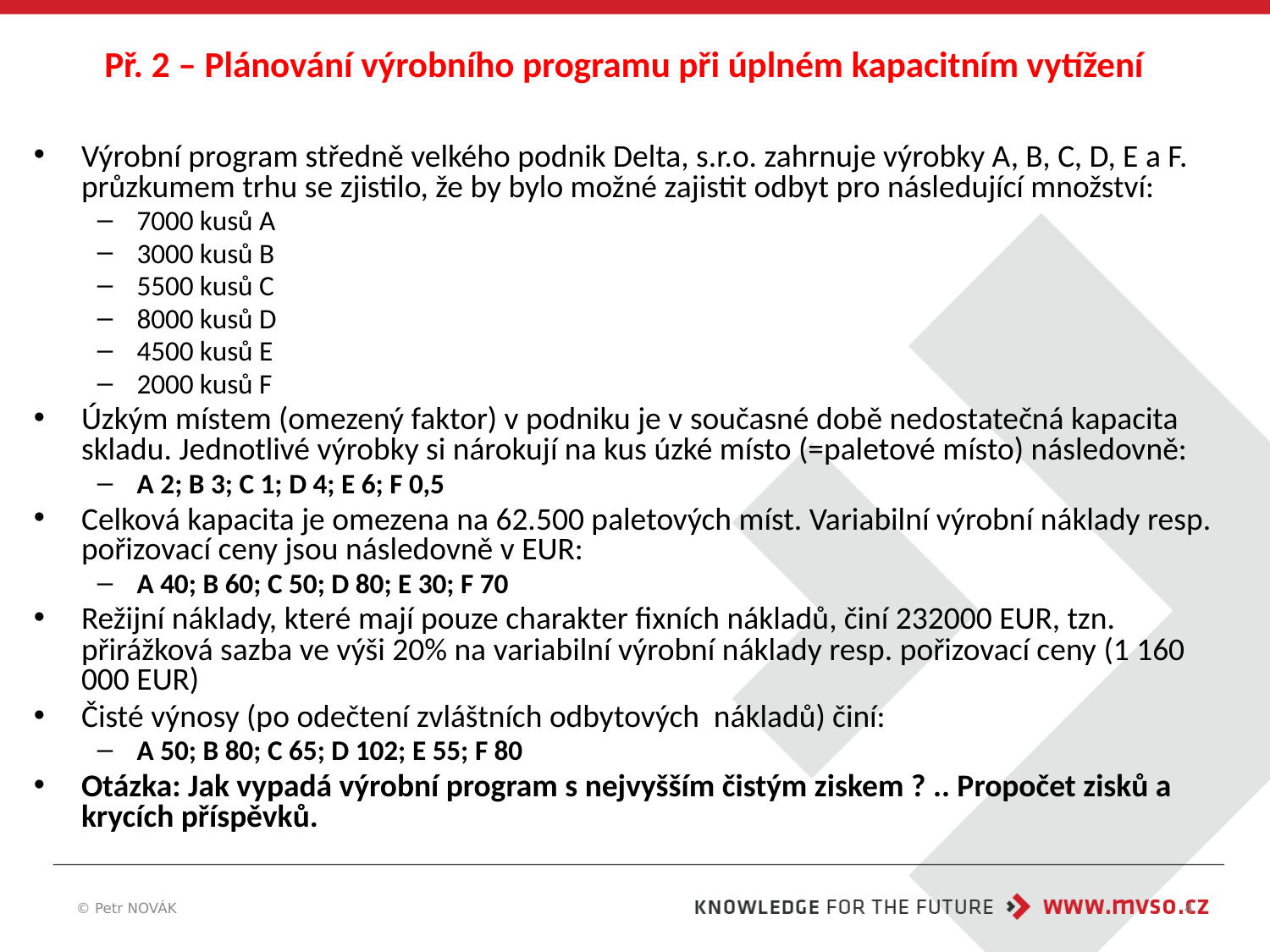

# Př. 2 – Plánování výrobního programu při úplném kapacitním vytížení
Výrobní program středně velkého podnik Delta, s.r.o. zahrnuje výrobky A, B, C, D, E a F. průzkumem trhu se zjistilo, že by bylo možné zajistit odbyt pro následující množství:
7000 kusů A
3000 kusů B
5500 kusů C
8000 kusů D
4500 kusů E
2000 kusů F
Úzkým místem (omezený faktor) v podniku je v současné době nedostatečná kapacita skladu. Jednotlivé výrobky si nárokují na kus úzké místo (=paletové místo) následovně:
A 2; B 3; C 1; D 4; E 6; F 0,5
Celková kapacita je omezena na 62.500 paletových míst. Variabilní výrobní náklady resp. pořizovací ceny jsou následovně v EUR:
A 40; B 60; C 50; D 80; E 30; F 70
Režijní náklady, které mají pouze charakter fixních nákladů, činí 232000 EUR, tzn. přirážková sazba ve výši 20% na variabilní výrobní náklady resp. pořizovací ceny (1 160 000 EUR)
Čisté výnosy (po odečtení zvláštních odbytových  nákladů) činí:
A 50; B 80; C 65; D 102; E 55; F 80
Otázka: Jak vypadá výrobní program s nejvyšším čistým ziskem ? .. Propočet zisků a krycích příspěvků.
© Petr NOVÁK
4